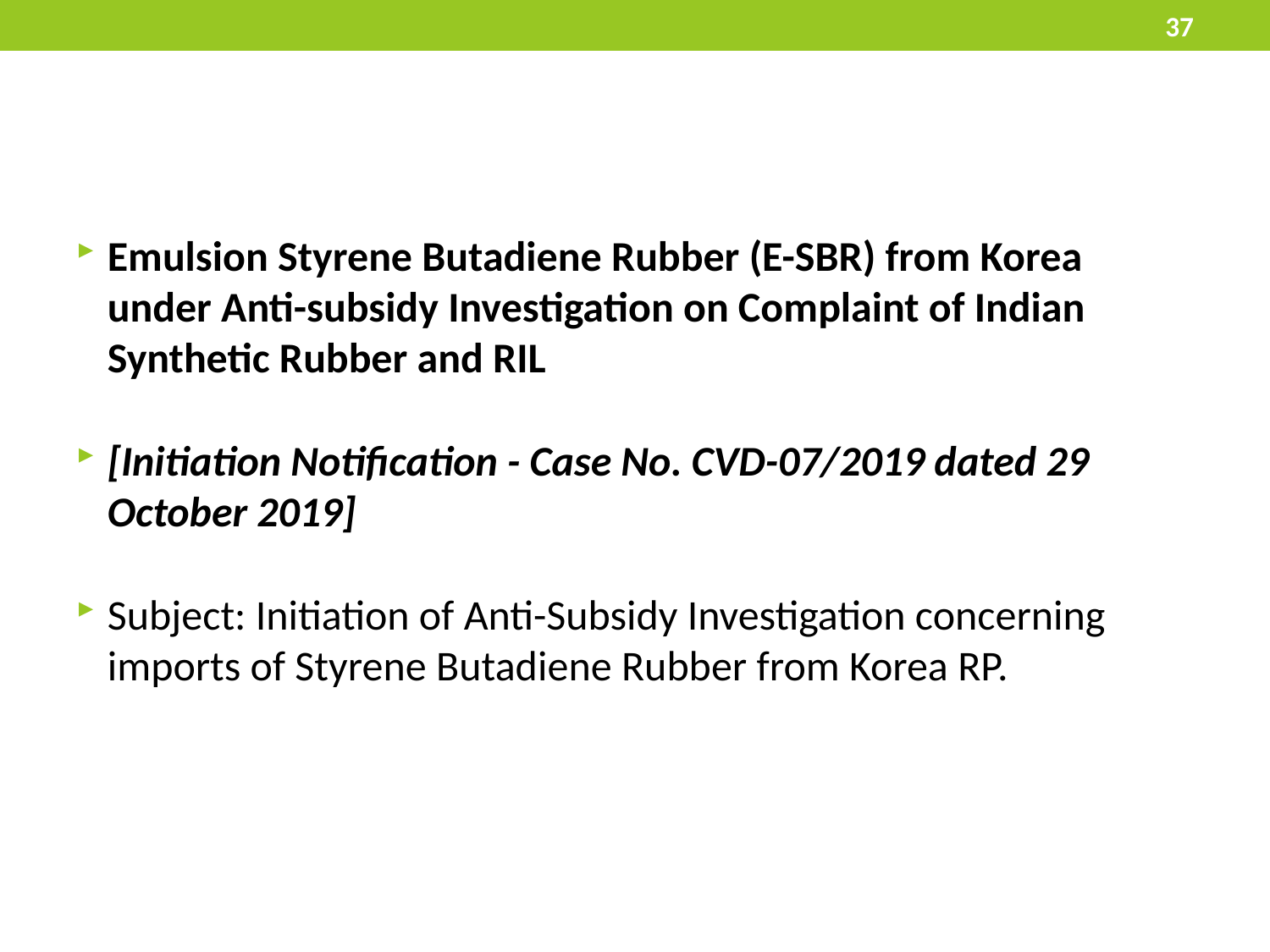

37
Emulsion Styrene Butadiene Rubber (E-SBR) from Korea under Anti-subsidy Investigation on Complaint of Indian Synthetic Rubber and RIL

[Initiation Notification - Case No. CVD-07/2019 dated 29 October 2019]

Subject: Initiation of Anti-Subsidy Investigation concerning imports of Styrene Butadiene Rubber from Korea RP.